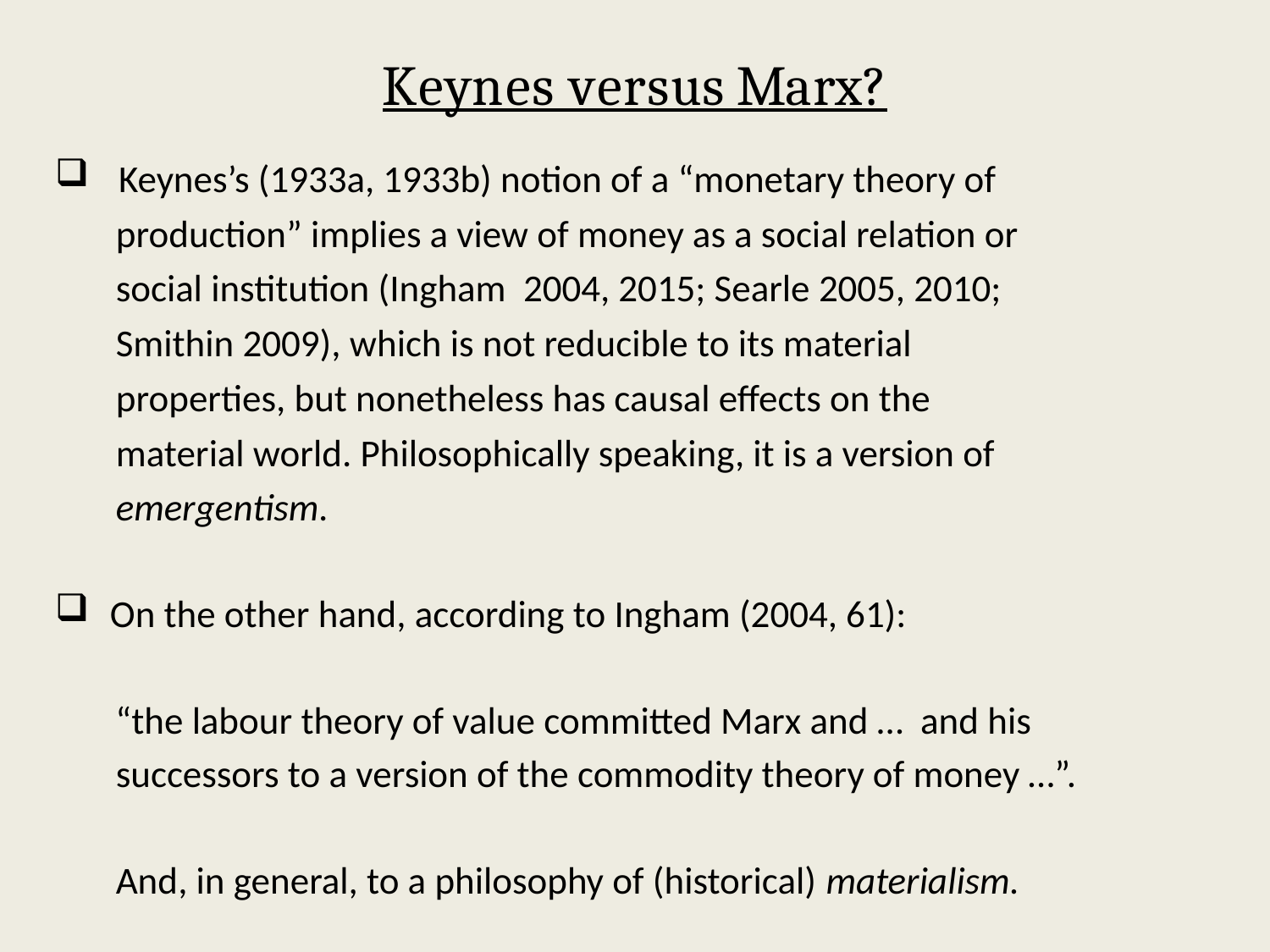

# Keynes versus Marx?
  Keynes’s (1933a, 1933b) notion of a “monetary theory of
       production” implies a view of money as a social relation or
       social institution (Ingham  2004, 2015; Searle 2005, 2010;
       Smithin 2009), which is not reducible to its material
       properties, but nonetheless has causal effects on the
       material world. Philosophically speaking, it is a version of
       emergentism.

 On the other hand, according to Ingham (2004, 61):

       “the labour theory of value committed Marx and …  and his
       successors to a version of the commodity theory of money …”.

       And, in general, to a philosophy of (historical) materialism.